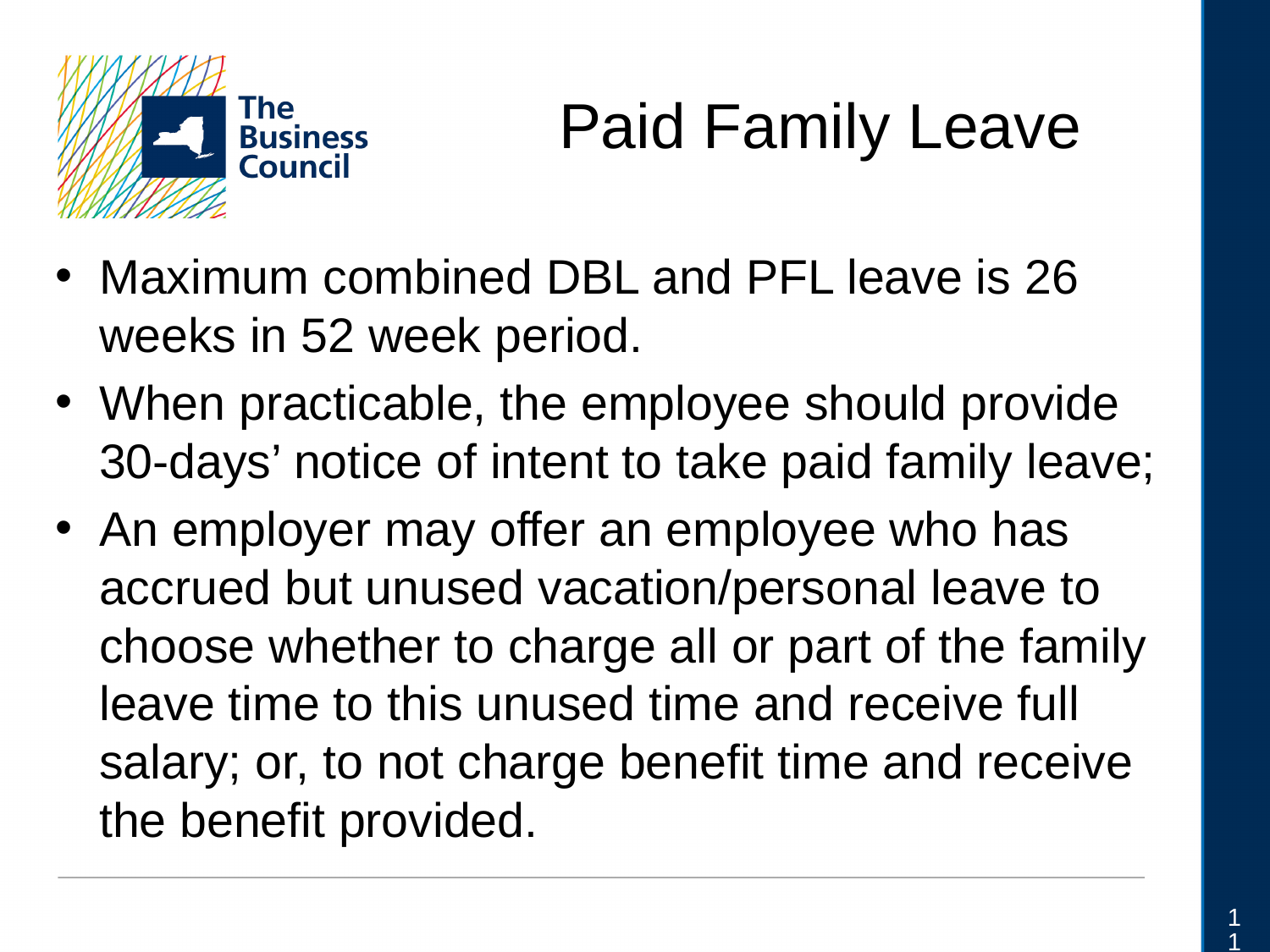

# Paid Family Leave
Maximum combined DBL and PFL leave is 26 weeks in 52 week period.
When practicable, the employee should provide 30-days’ notice of intent to take paid family leave;
An employer may offer an employee who has accrued but unused vacation/personal leave to choose whether to charge all or part of the family leave time to this unused time and receive full salary; or, to not charge benefit time and receive the benefit provided.
11